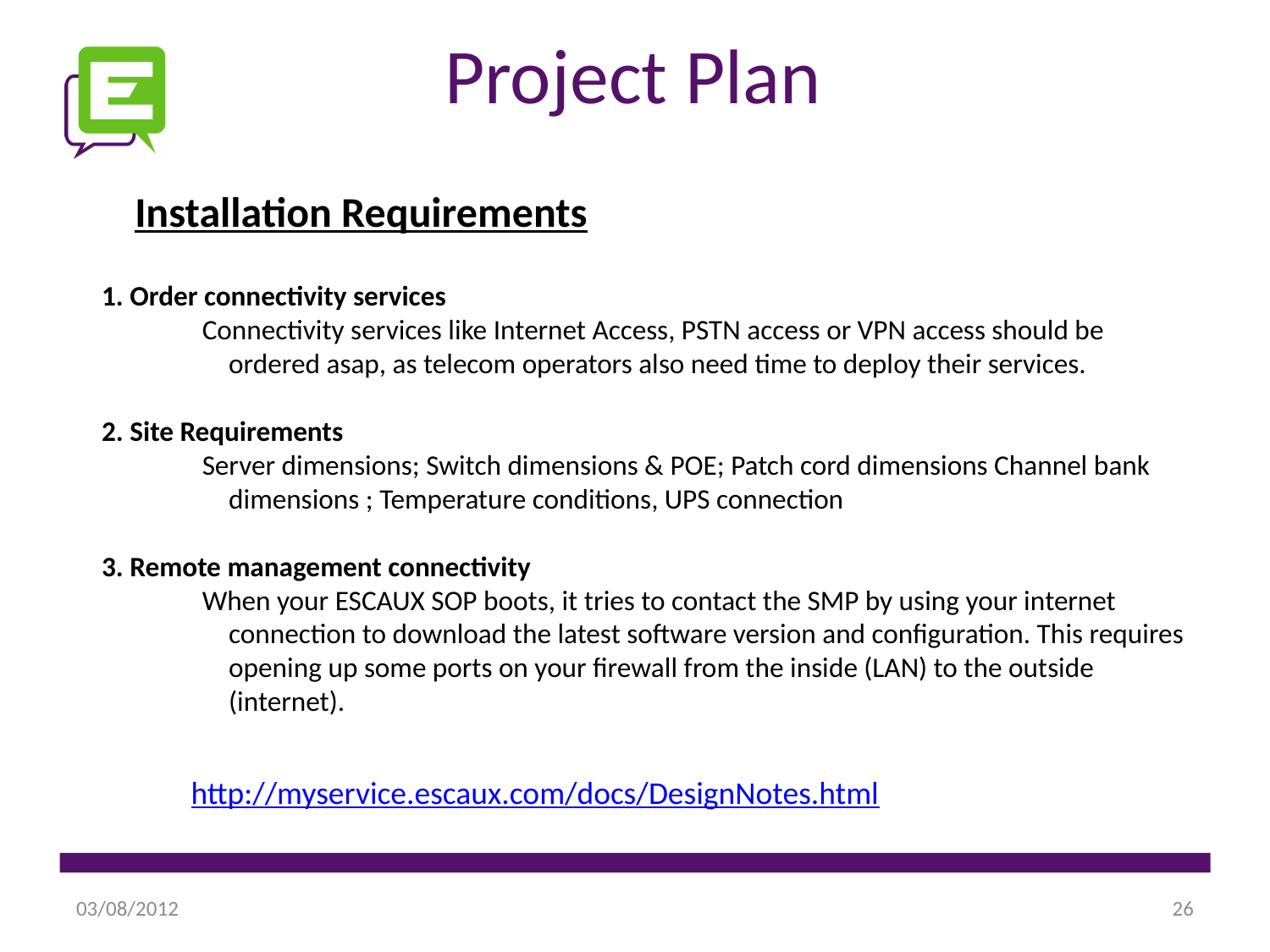

Project Plan
Installation Requirements

1. Order connectivity services
Connectivity services like Internet Access, PSTN access or VPN access should be ordered asap, as telecom operators also need time to deploy their services.

2. Site Requirements
Server dimensions; Switch dimensions & POE; Patch cord dimensions Channel bank dimensions ; Temperature conditions, UPS connection

3. Remote management connectivity
When your ESCAUX SOP boots, it tries to contact the SMP by using your internet connection to download the latest software version and configuration. This requires opening up some ports on your firewall from the inside (LAN) to the outside (internet).

http://myservice.escaux.com/docs/DesignNotes.html
03/08/2012
26